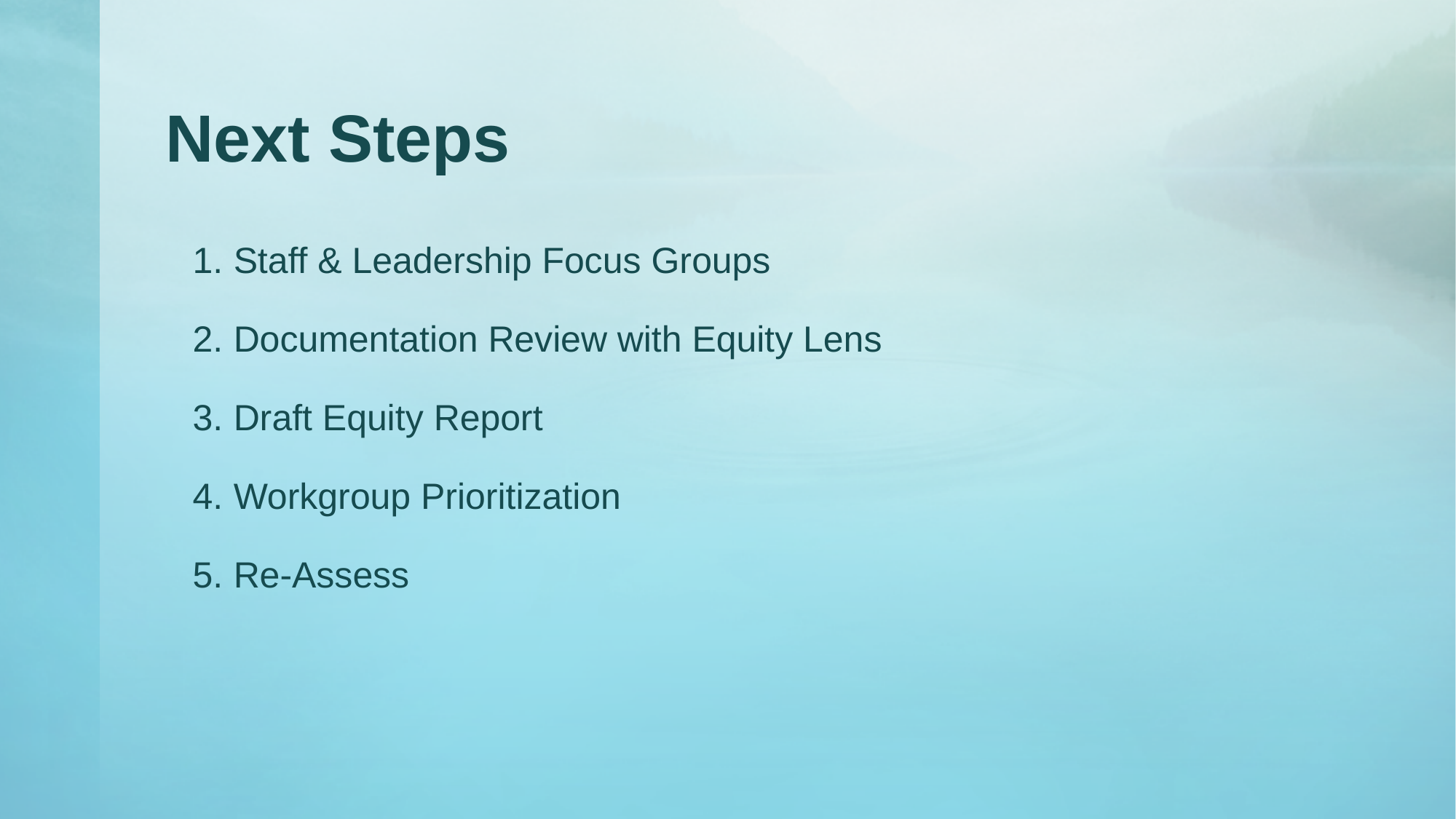

# Next Steps
Staff & Leadership Focus Groups

Documentation Review with Equity Lens

Draft Equity Report

Workgroup Prioritization

Re-Assess